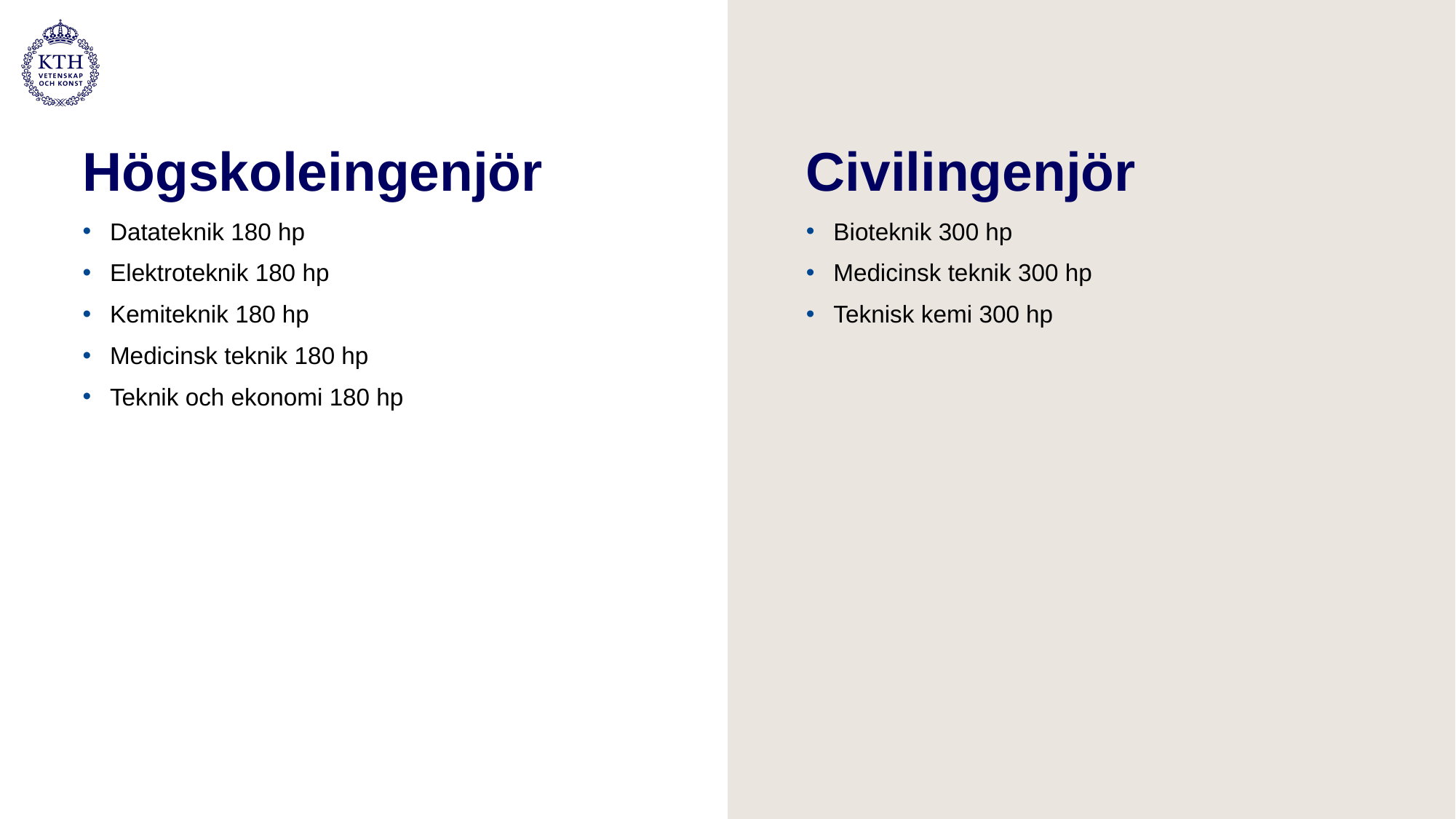

# Högskoleingenjör
Civilingenjör
Datateknik 180 hp
Elektroteknik 180 hp
Kemiteknik 180 hp
Medicinsk teknik 180 hp
Teknik och ekonomi 180 hp
Bioteknik 300 hp
Medicinsk teknik 300 hp
Teknisk kemi 300 hp